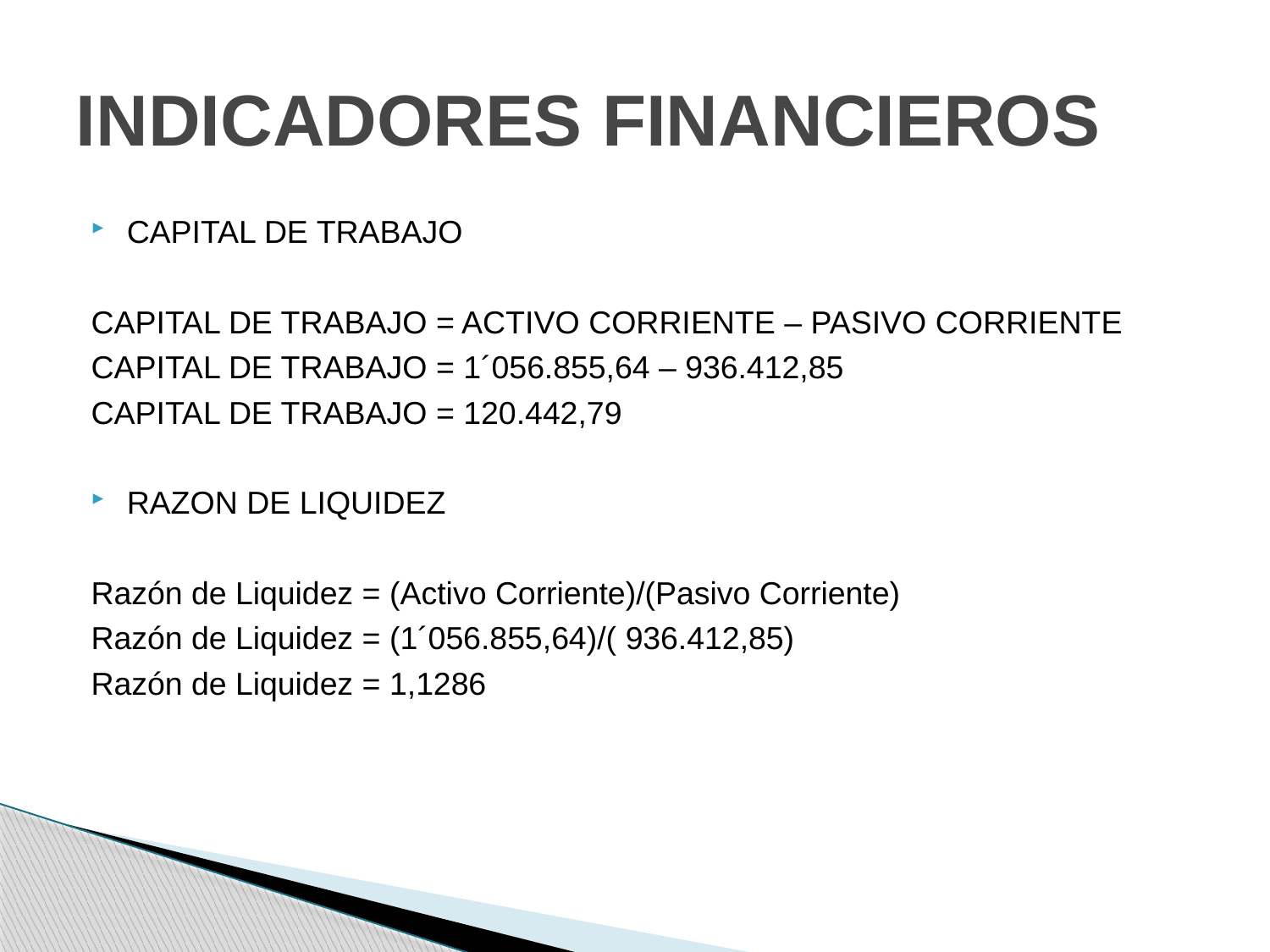

# INDICADORES FINANCIEROS
CAPITAL DE TRABAJO

CAPITAL DE TRABAJO = ACTIVO CORRIENTE – PASIVO CORRIENTE
CAPITAL DE TRABAJO = 1´056.855,64 – 936.412,85
CAPITAL DE TRABAJO = 120.442,79

RAZON DE LIQUIDEZ

Razón de Liquidez = (Activo Corriente)/(Pasivo Corriente)
Razón de Liquidez = (1´056.855,64)/( 936.412,85)
Razón de Liquidez = 1,1286